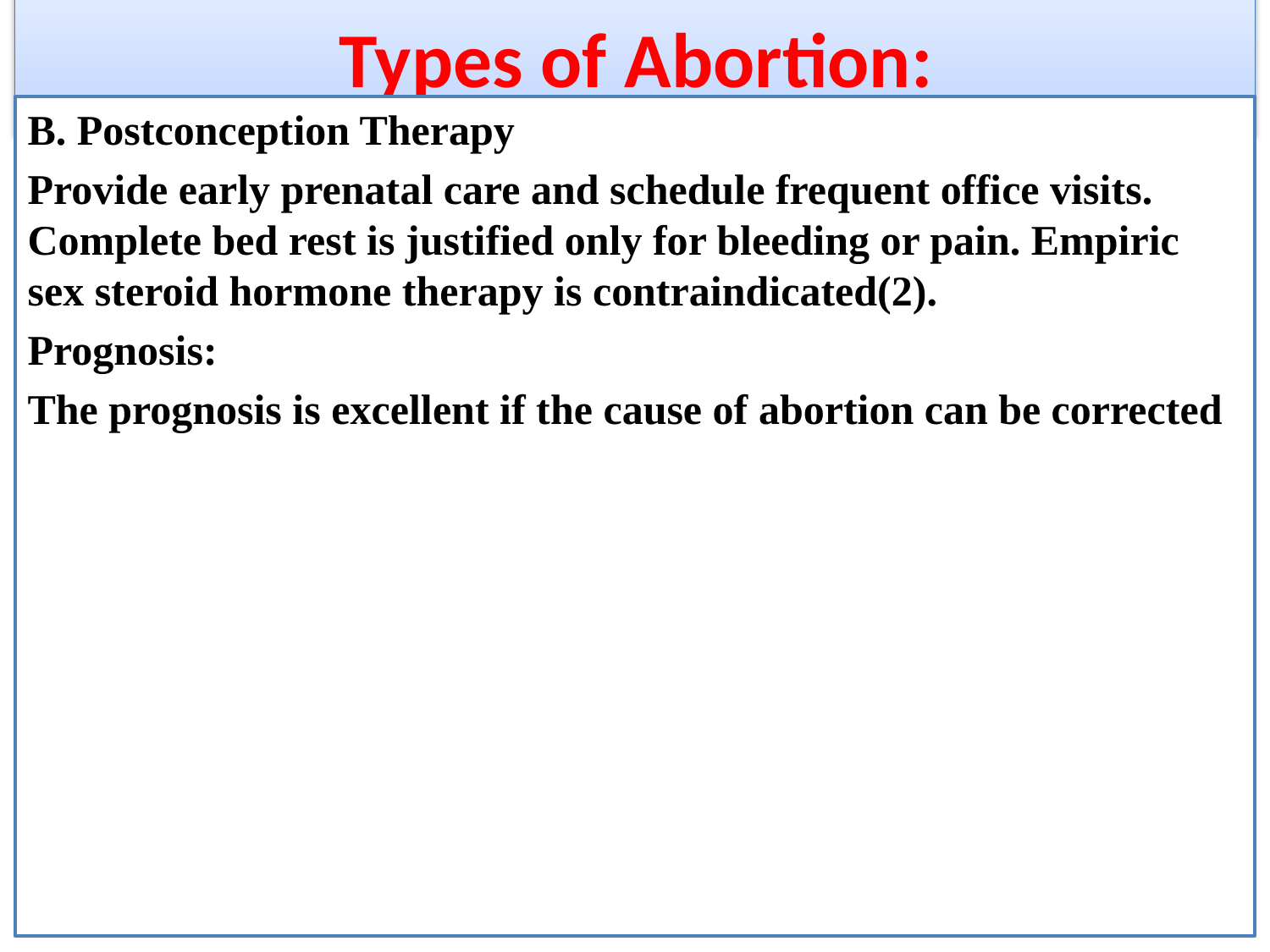

# Types of Abortion:
B. Postconception Therapy
Provide early prenatal care and schedule frequent office visits. Complete bed rest is justified only for bleeding or pain. Empiric sex steroid hormone therapy is contraindicated(2).
Prognosis:
The prognosis is excellent if the cause of abortion can be corrected
15